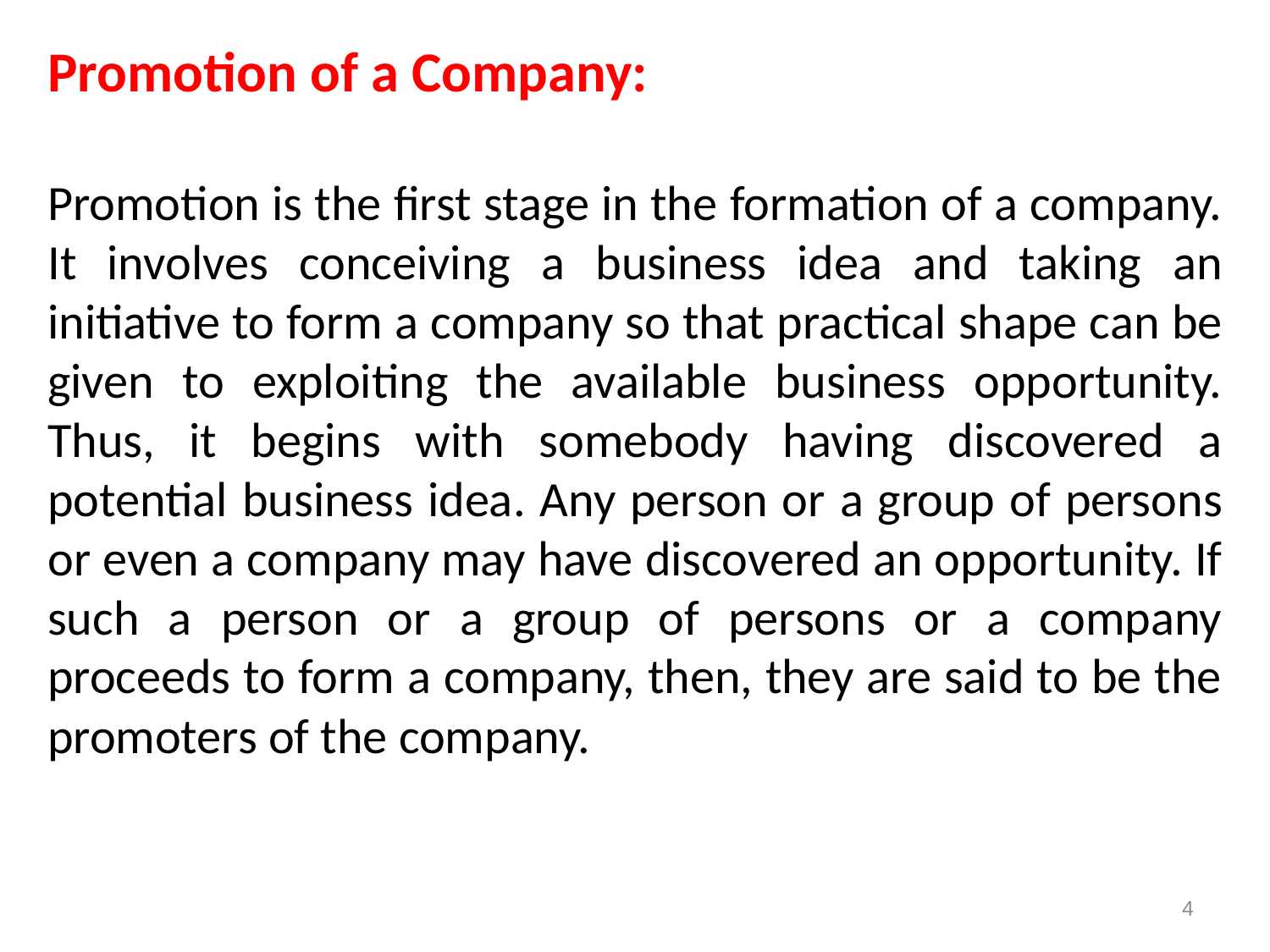

Promotion of a Company:

Promotion is the first stage in the formation of a company. It involves conceiving a business idea and taking an initiative to form a company so that practical shape can be given to exploiting the available business opportunity. Thus, it begins with somebody having discovered a potential business idea. Any person or a group of persons or even a company may have discovered an opportunity. If such a person or a group of persons or a company proceeds to form a company, then, they are said to be the promoters of the company.

4